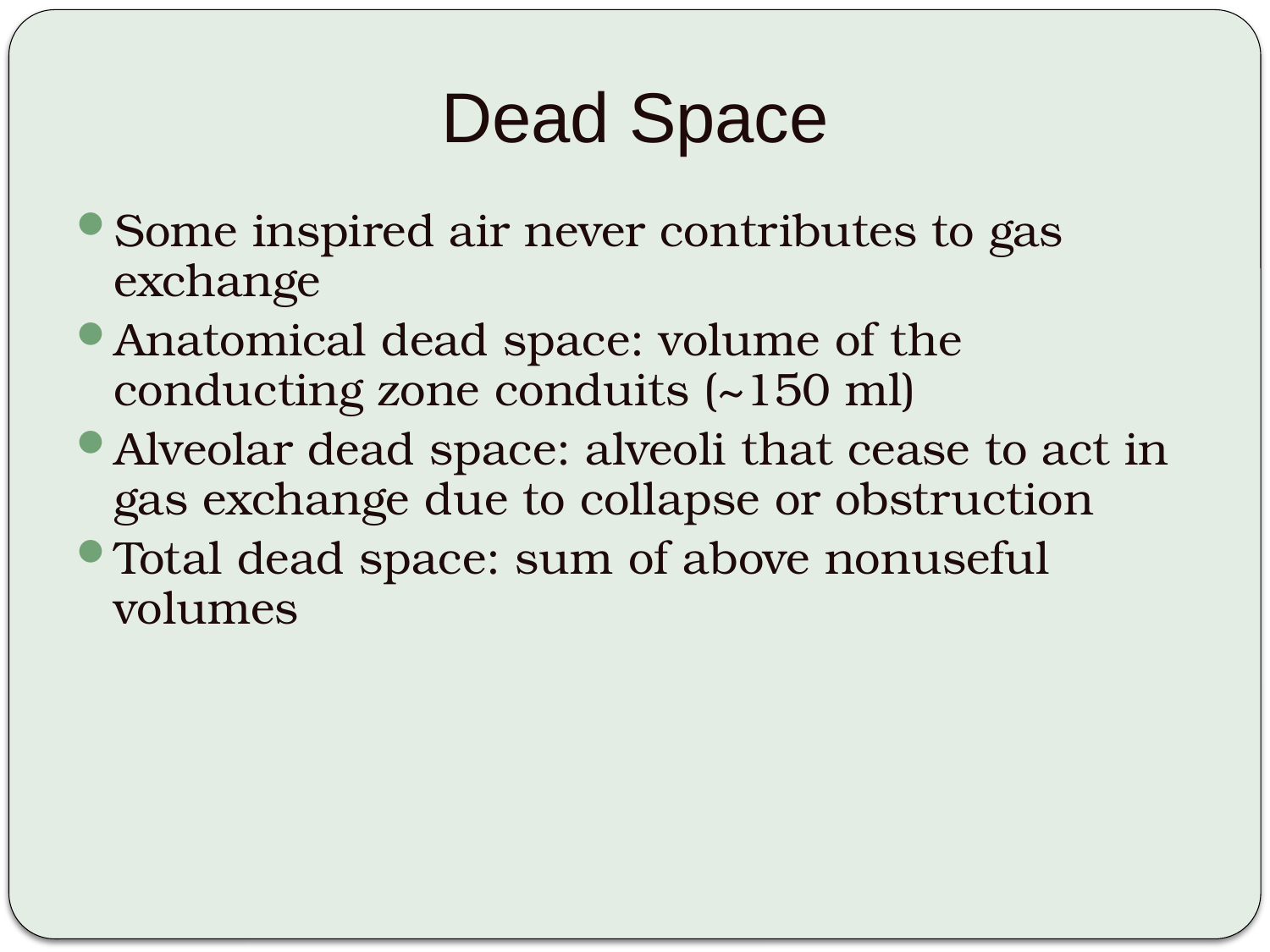

# Dead Space
Some inspired air never contributes to gas exchange
Anatomical dead space: volume of the conducting zone conduits (~150 ml)
Alveolar dead space: alveoli that cease to act in gas exchange due to collapse or obstruction
Total dead space: sum of above nonuseful volumes